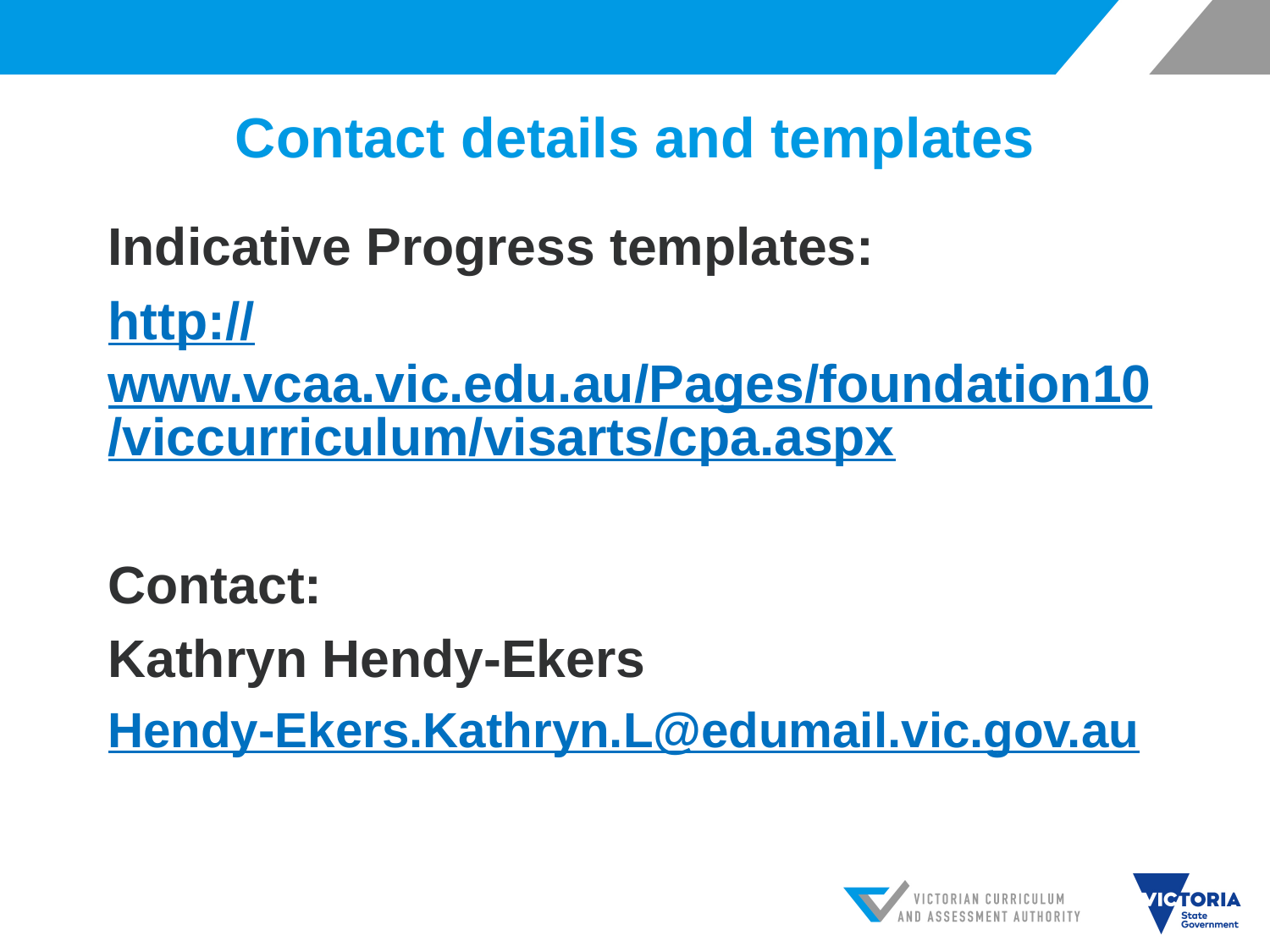

# Contact details and templates
Indicative Progress templates:
http://www.vcaa.vic.edu.au/Pages/foundation10/viccurriculum/visarts/cpa.aspx

Contact:
Kathryn Hendy-Ekers
Hendy-Ekers.Kathryn.L@edumail.vic.gov.au